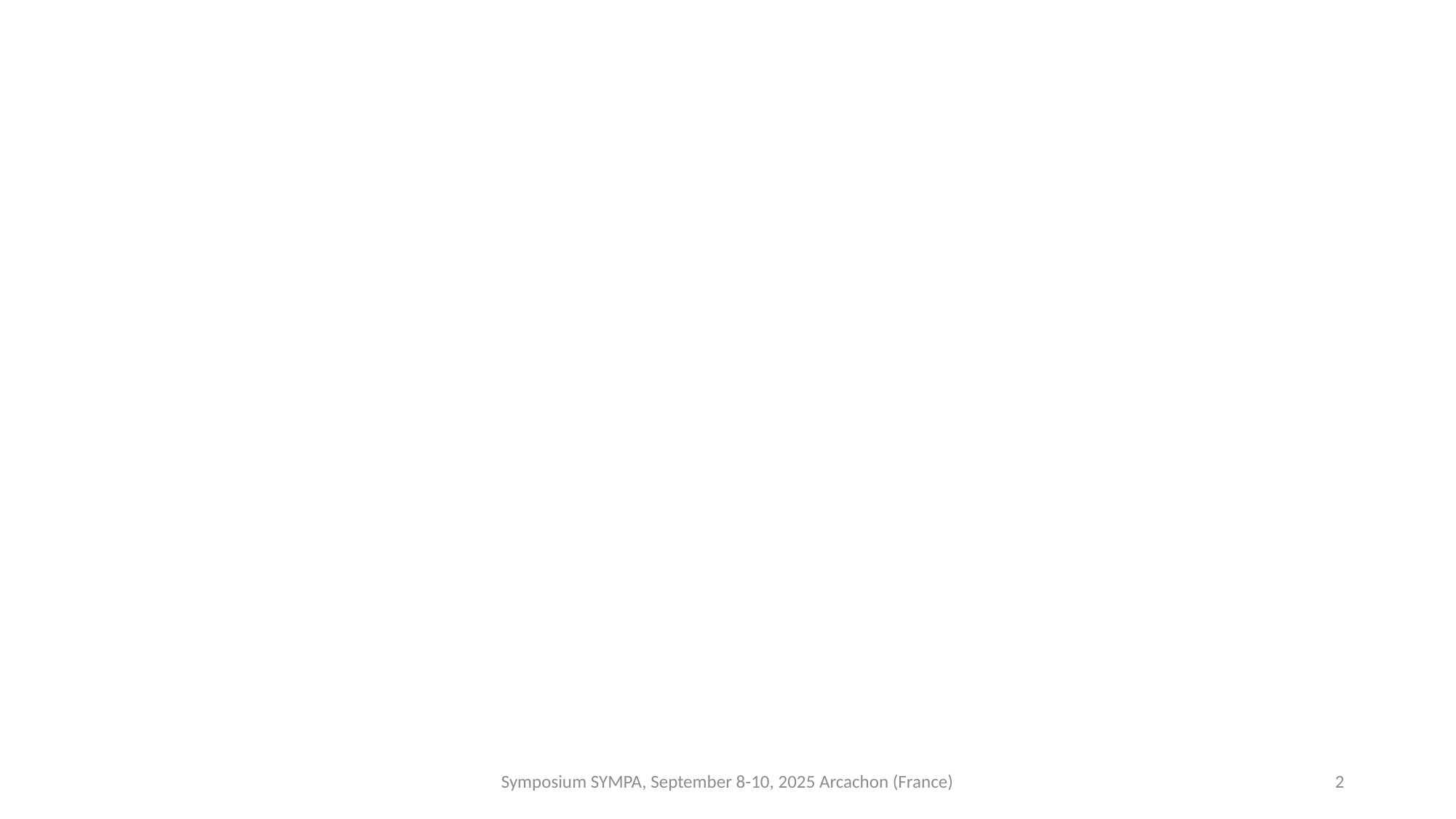

Symposium SYMPA, September 8-10, 2025 Arcachon (France)
2